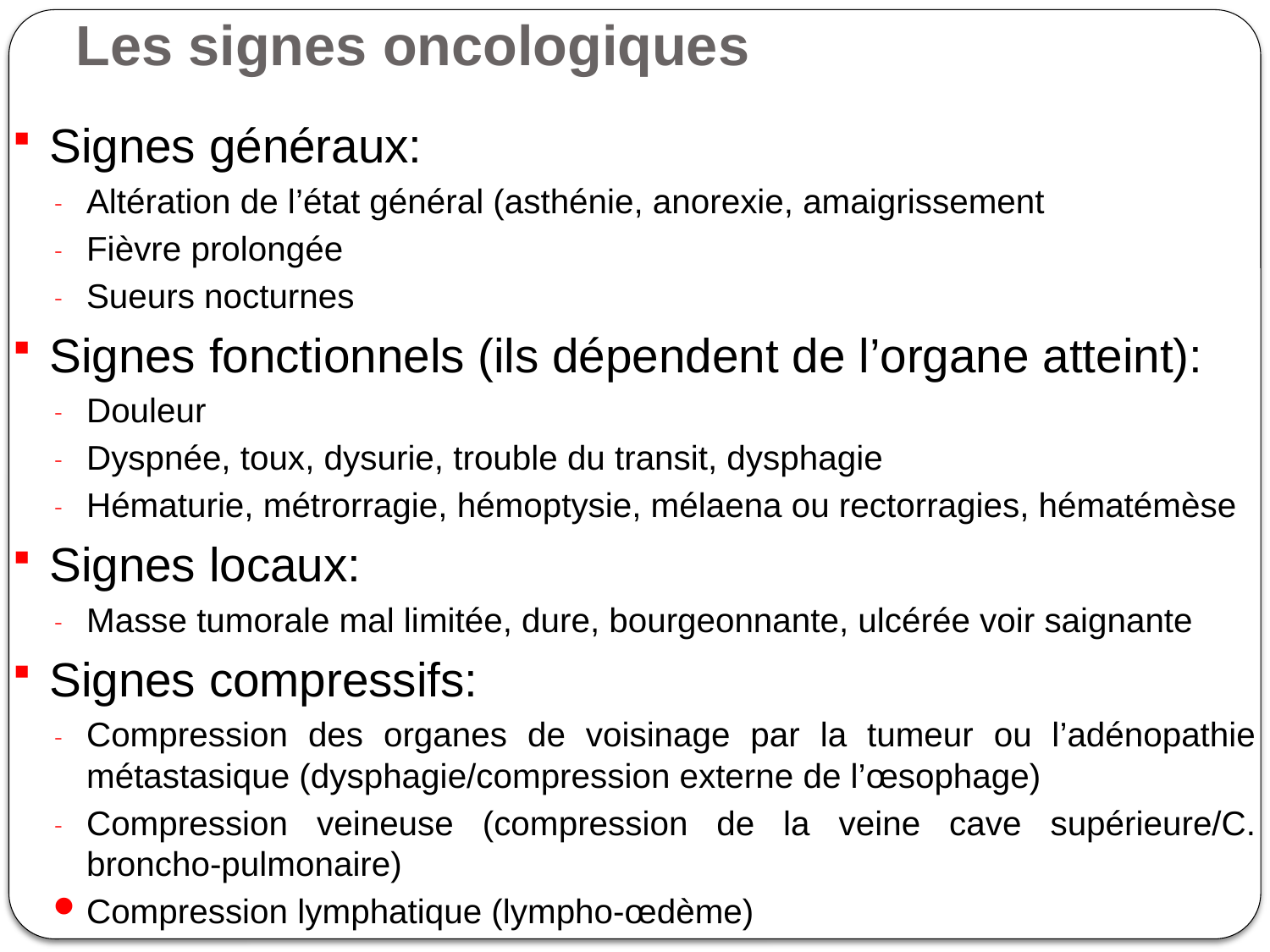

# Les signes oncologiques
Signes généraux:
Altération de l’état général (asthénie, anorexie, amaigrissement
Fièvre prolongée
Sueurs nocturnes
Signes fonctionnels (ils dépendent de l’organe atteint):
Douleur
Dyspnée, toux, dysurie, trouble du transit, dysphagie
Hématurie, métrorragie, hémoptysie, mélaena ou rectorragies, hématémèse
Signes locaux:
Masse tumorale mal limitée, dure, bourgeonnante, ulcérée voir saignante
Signes compressifs:
Compression des organes de voisinage par la tumeur ou l’adénopathie métastasique (dysphagie/compression externe de l’œsophage)
Compression veineuse (compression de la veine cave supérieure/C. broncho-pulmonaire)
Compression lymphatique (lympho-œdème)